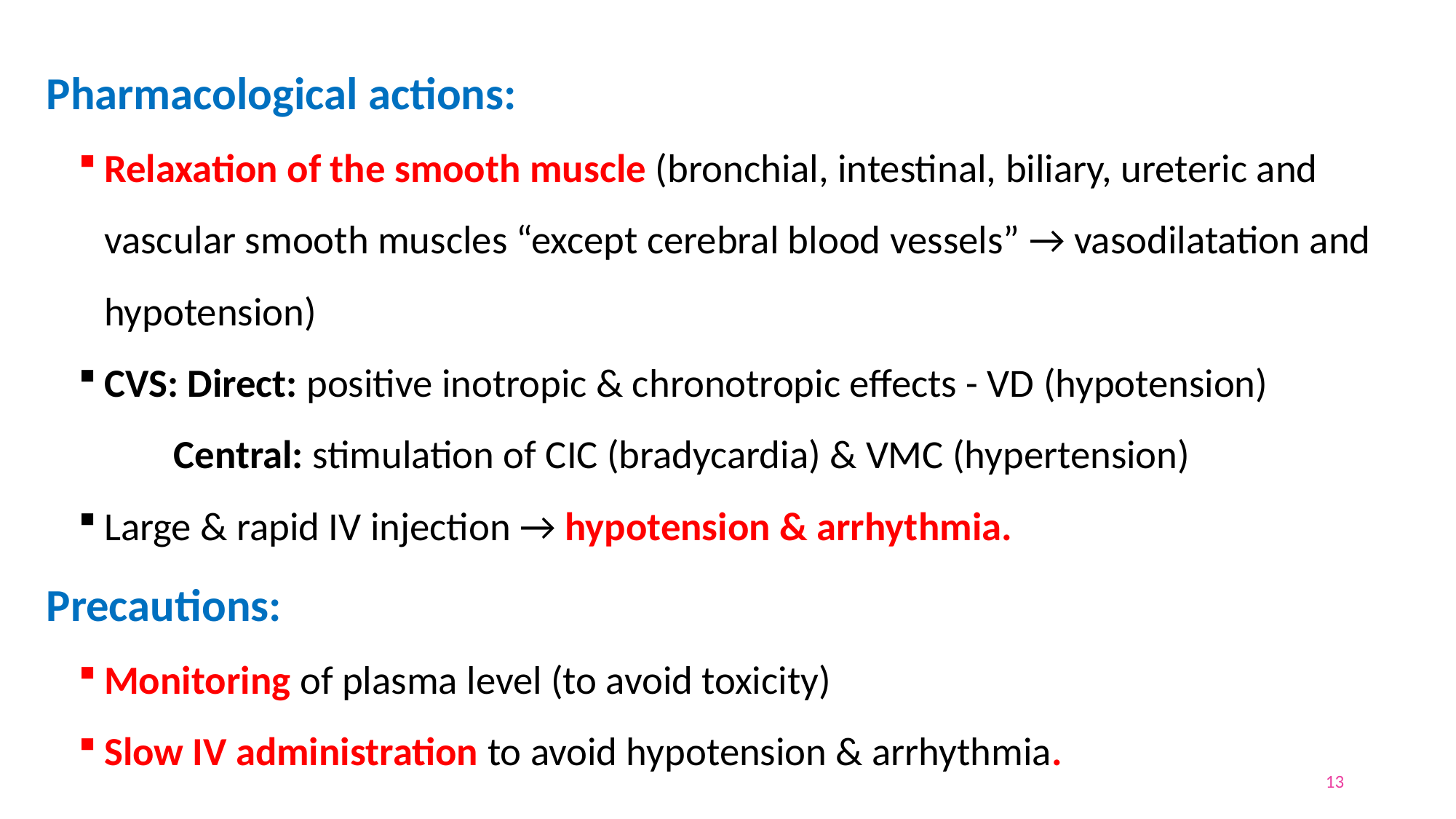

Pharmacological actions:
Relaxation of the smooth muscle (bronchial, intestinal, biliary, ureteric and vascular smooth muscles “except cerebral blood vessels” → vasodilatation and hypotension)
CVS: Direct: positive inotropic & chronotropic effects - VD (hypotension)
Central: stimulation of CIC (bradycardia) & VMC (hypertension)
Large & rapid IV injection → hypotension & arrhythmia.
Precautions:
Monitoring of plasma level (to avoid toxicity)
Slow IV administration to avoid hypotension & arrhythmia.
13